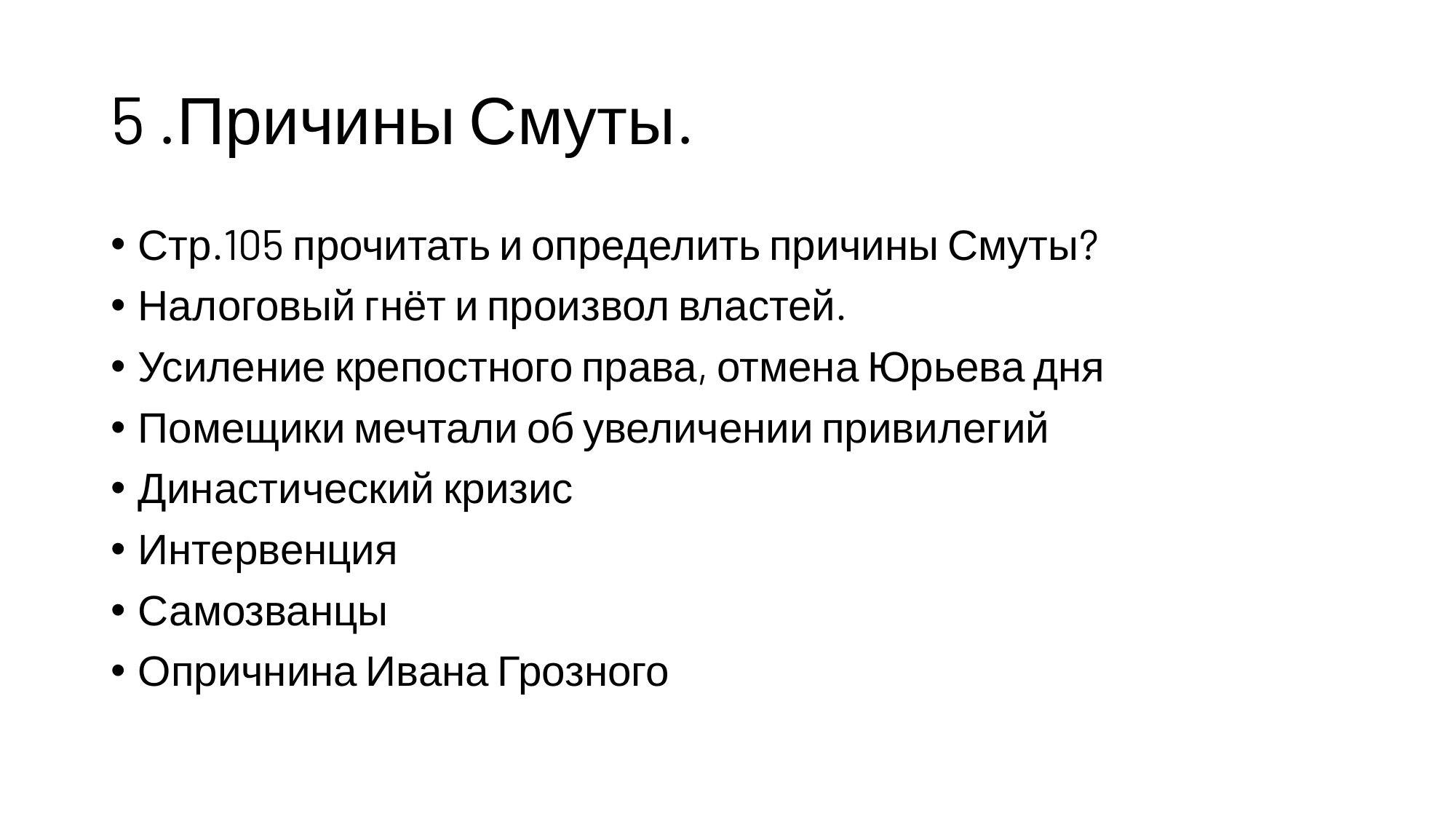

# 5 .Причины Смуты.
Стр.105 прочитать и определить причины Смуты?
Налоговый гнёт и произвол властей.
Усиление крепостного права, отмена Юрьева дня
Помещики мечтали об увеличении привилегий
Династический кризис
Интервенция
Самозванцы
Опричнина Ивана Грозного